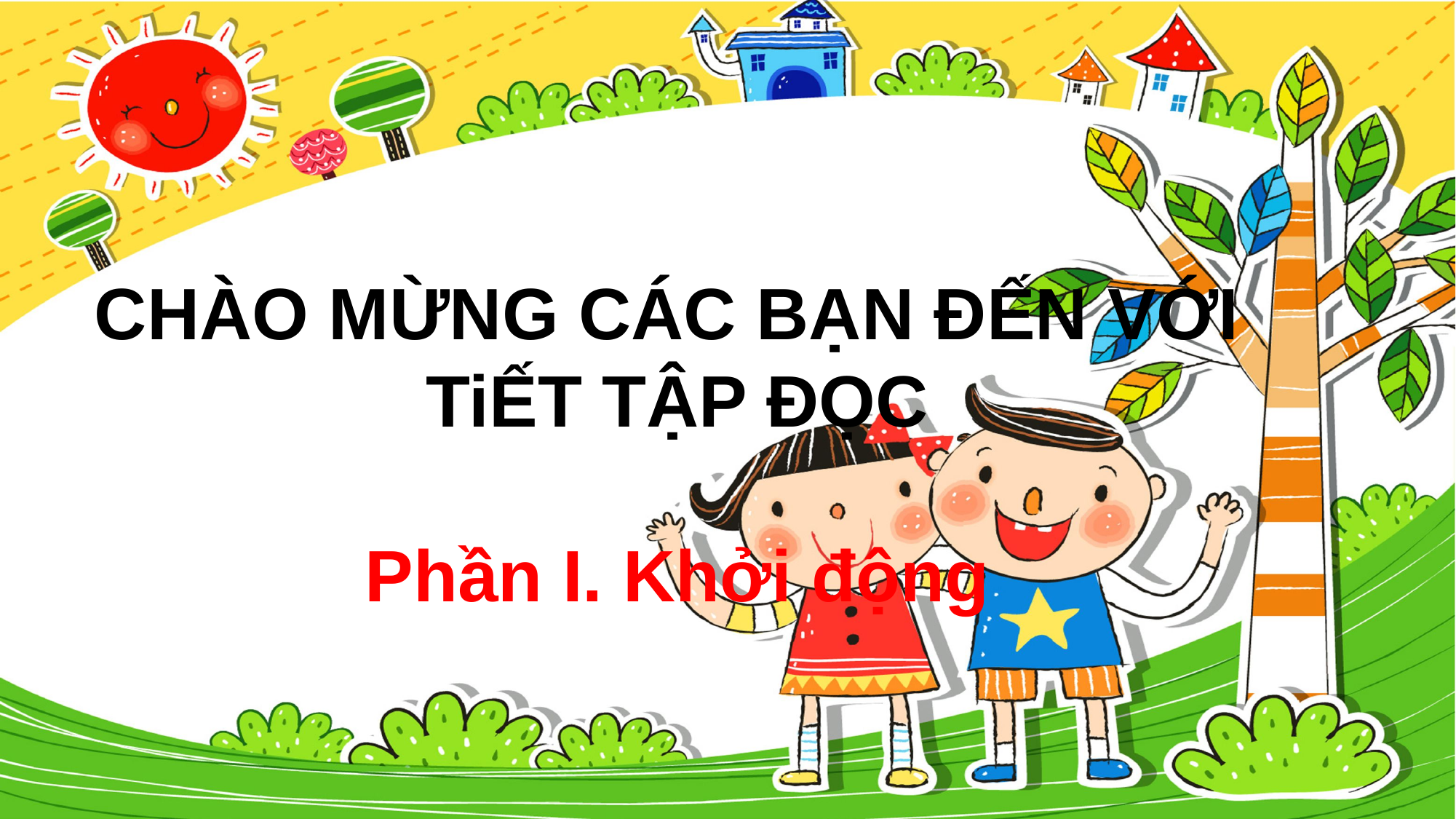

CHÀO MỪNG CÁC BẠN ĐẾN VỚI
TiẾT TẬP ĐỌC

Phần I. Khởi động